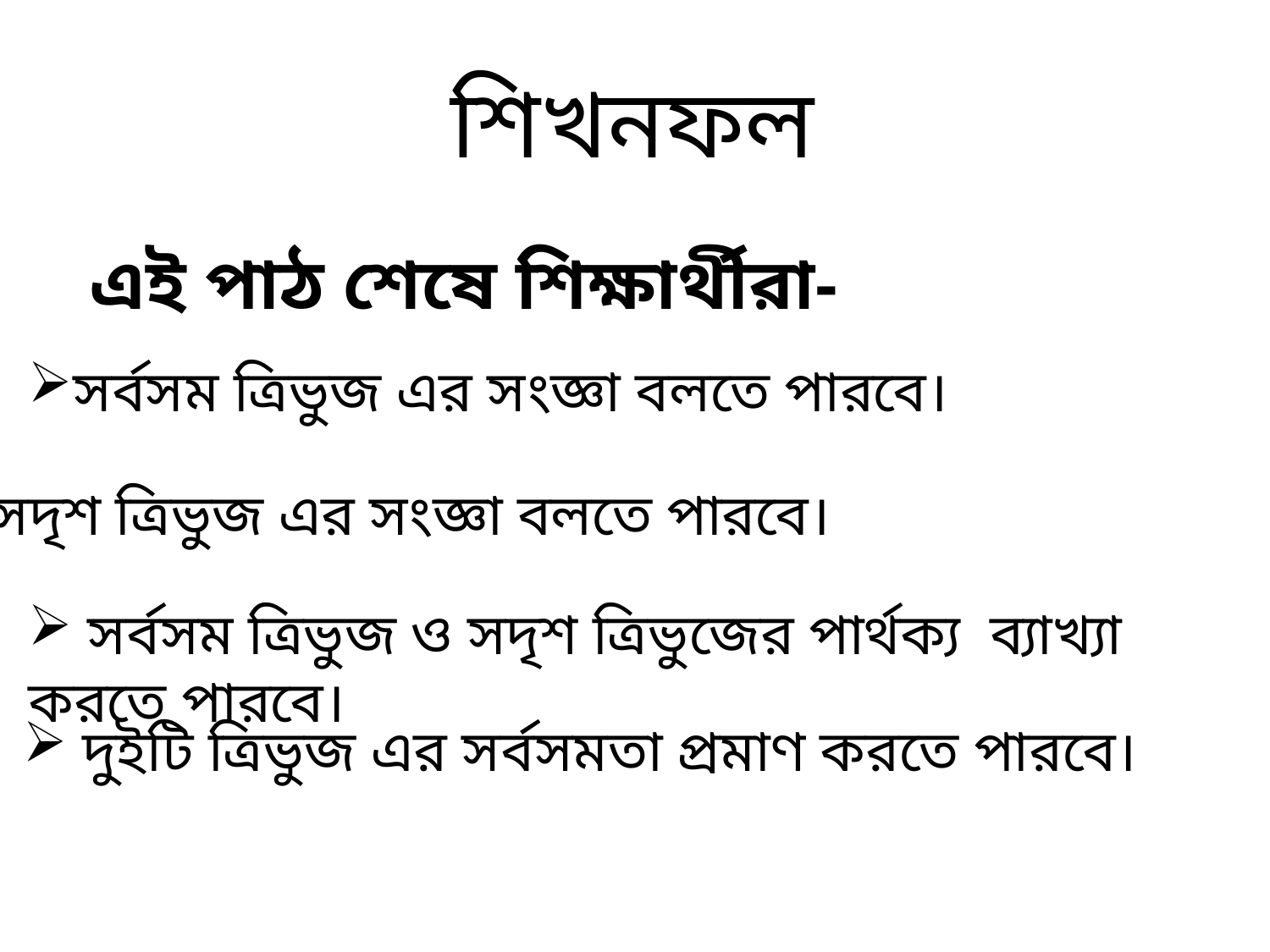

শিখনফল
এই পাঠ শেষে শিক্ষার্থীরা-
সর্বসম ত্রিভুজ এর সংজ্ঞা বলতে পারবে।
 সদৃশ ত্রিভুজ এর সংজ্ঞা বলতে পারবে।
 সর্বসম ত্রিভুজ ও সদৃশ ত্রিভুজের পার্থক্য  ব্যাখ্যা করতে পারবে।
 দুইটি ত্রিভুজ এর সর্বসমতা প্রমাণ করতে পারবে।